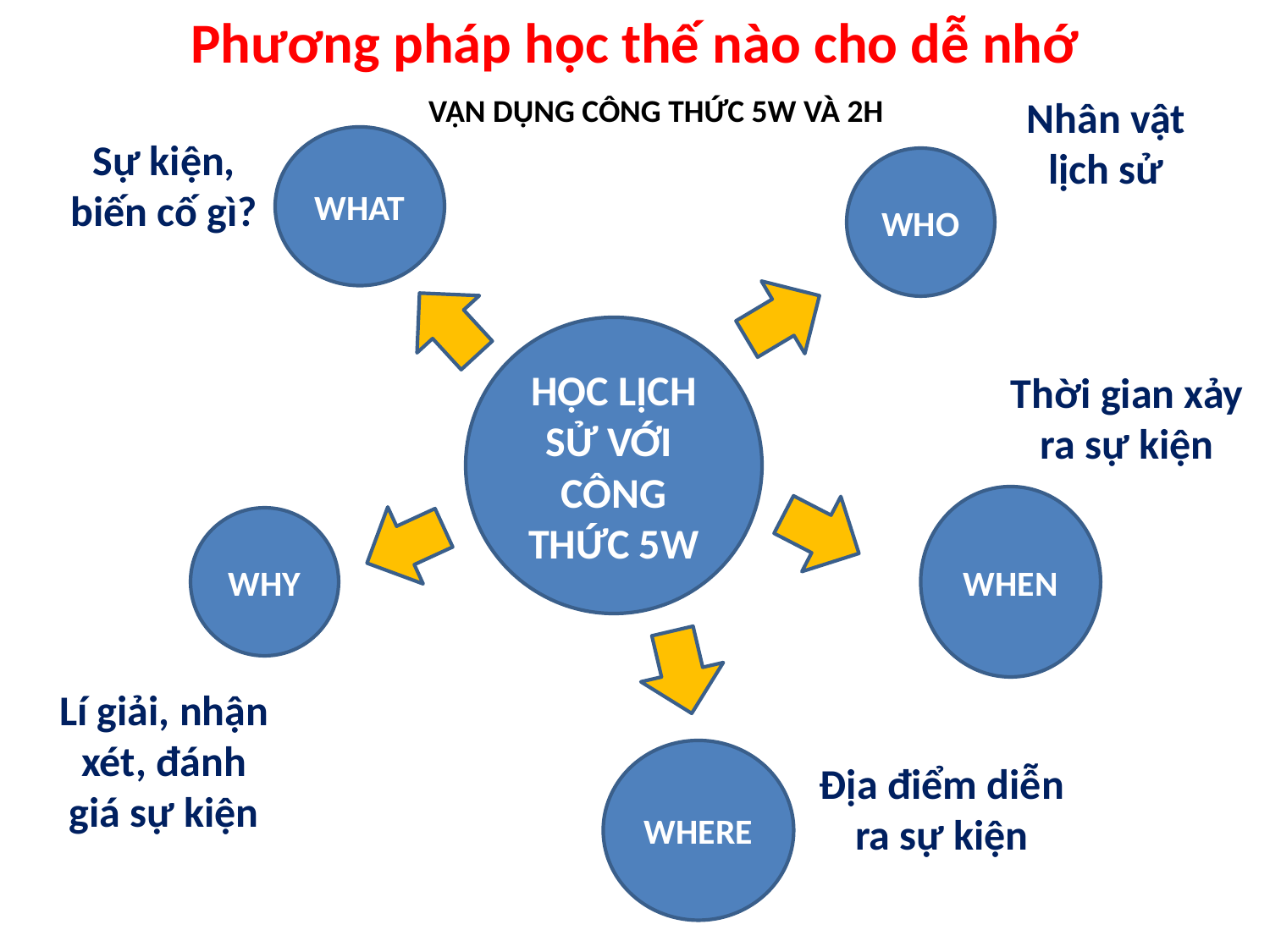

Phương pháp học thế nào cho dễ nhớ
VẬN DỤNG CÔNG THỨC 5W VÀ 2H
Nhân vật lịch sử
Sự kiện, biến cố gì?
WHAT
WHO

HỌC LỊCH SỬ VỚI
CÔNG THỨC 5W
Thời gian xảy ra sự kiện
WHEN

WHY

Lí giải, nhận xét, đánh giá sự kiện
WHERE
Địa điểm diễn ra sự kiện